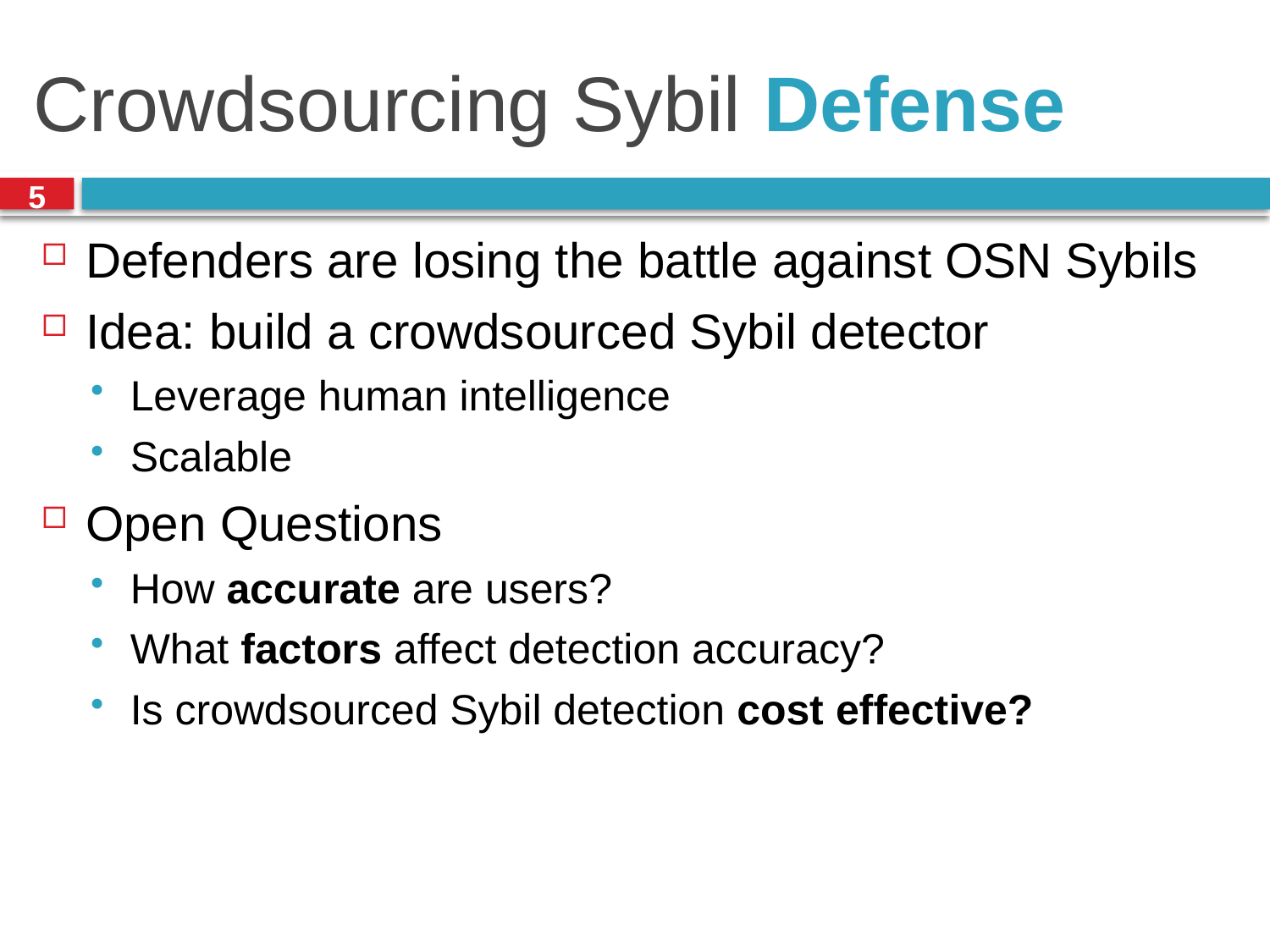

# Crowdsourcing Sybil Defense
5
Defenders are losing the battle against OSN Sybils
Idea: build a crowdsourced Sybil detector
Leverage human intelligence
Scalable
Open Questions
How accurate are users?
What factors affect detection accuracy?
Is crowdsourced Sybil detection cost effective?